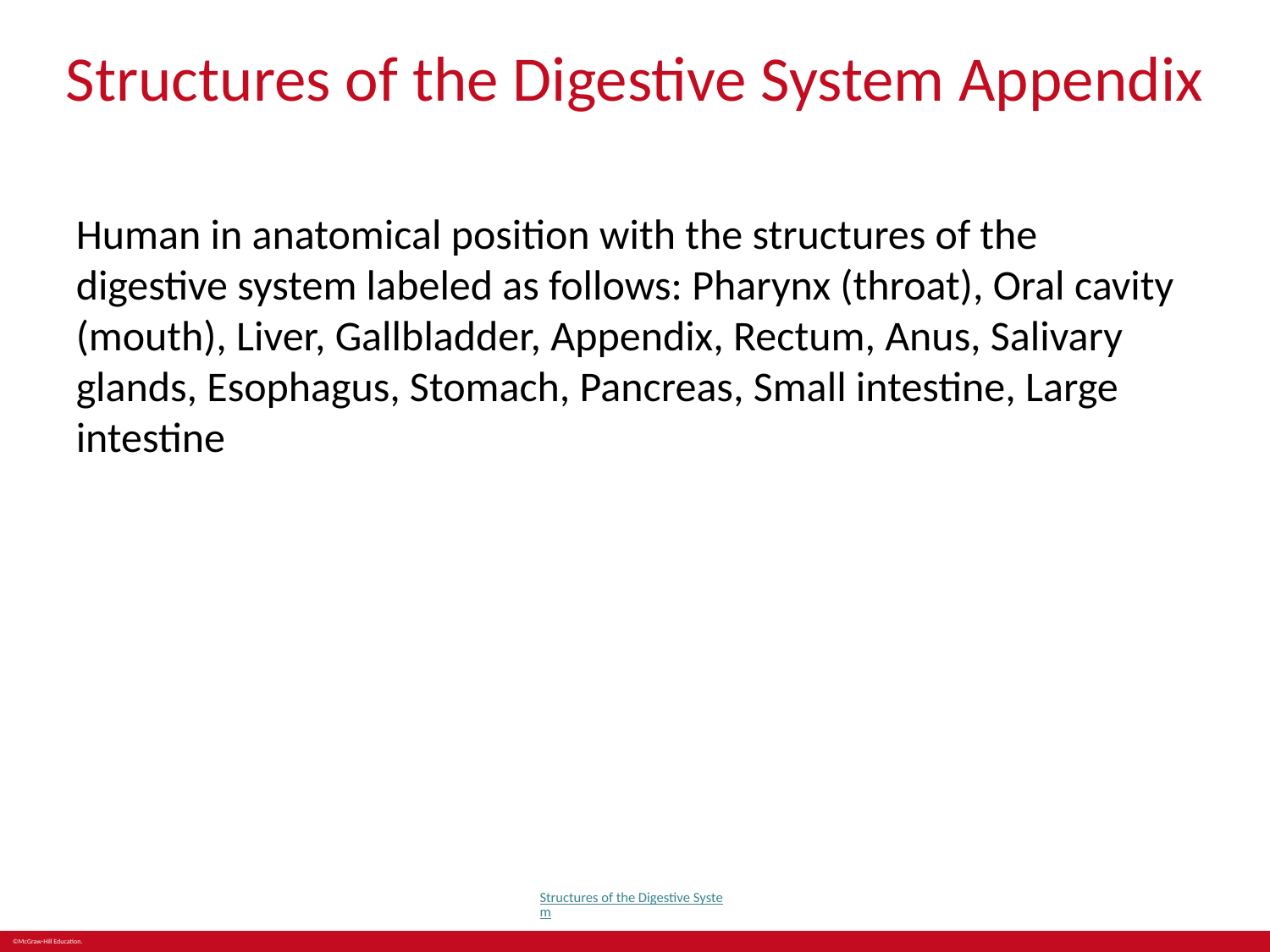

# Structures of the Digestive System Appendix
Human in anatomical position with the structures of the digestive system labeled as follows: Pharynx (throat), Oral cavity (mouth), Liver, Gallbladder, Appendix, Rectum, Anus, Salivary glands, Esophagus, Stomach, Pancreas, Small intestine, Large intestine
Structures of the Digestive System